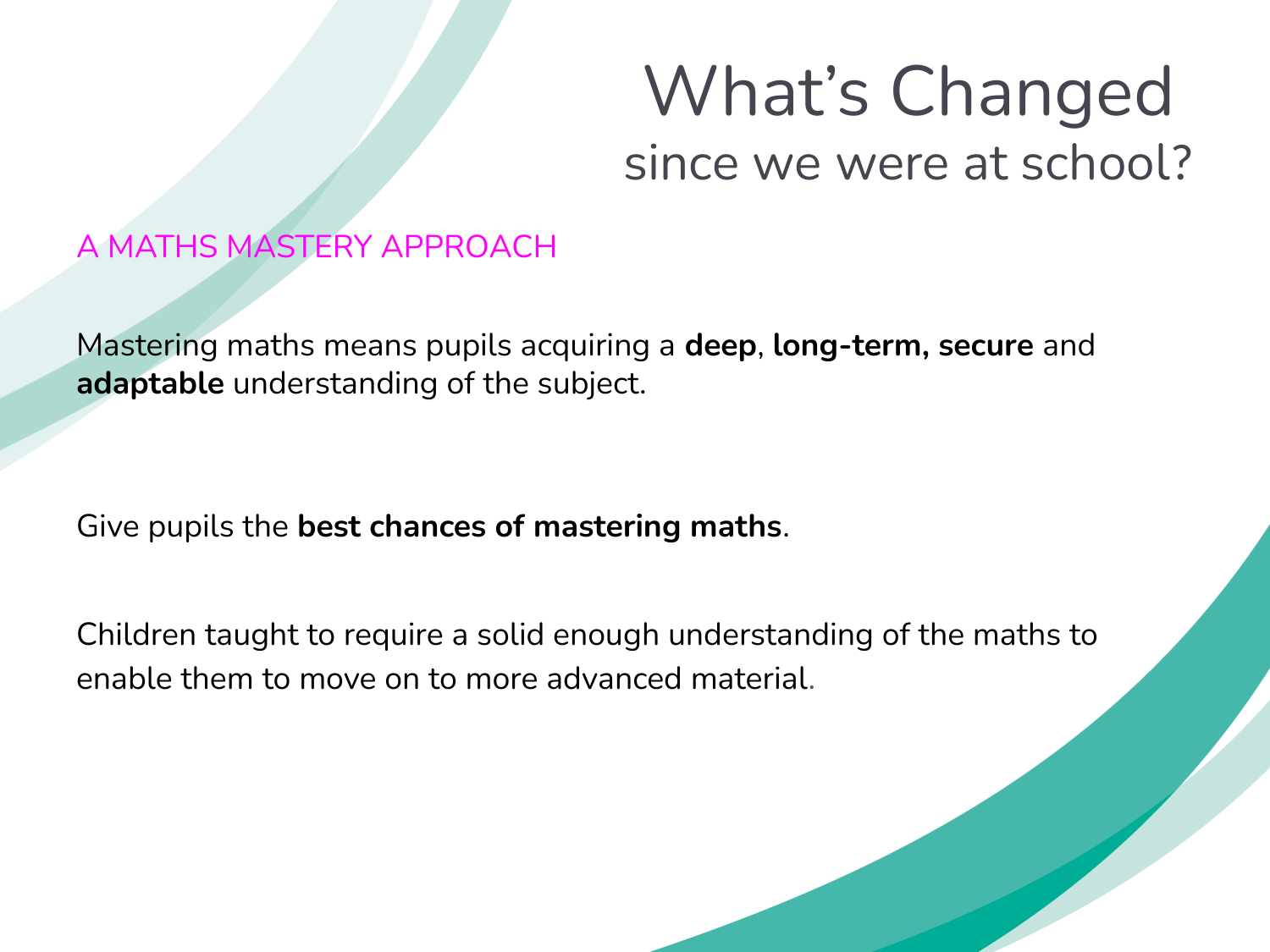

# What’s Changed
since we were at school?
A MATHS MASTERY APPROACH

Mastering maths means pupils acquiring a deep, long-term, secure and adaptable understanding of the subject.

Give pupils the best chances of mastering maths.

Children taught to require a solid enough understanding of the maths to enable them to move on to more advanced material.